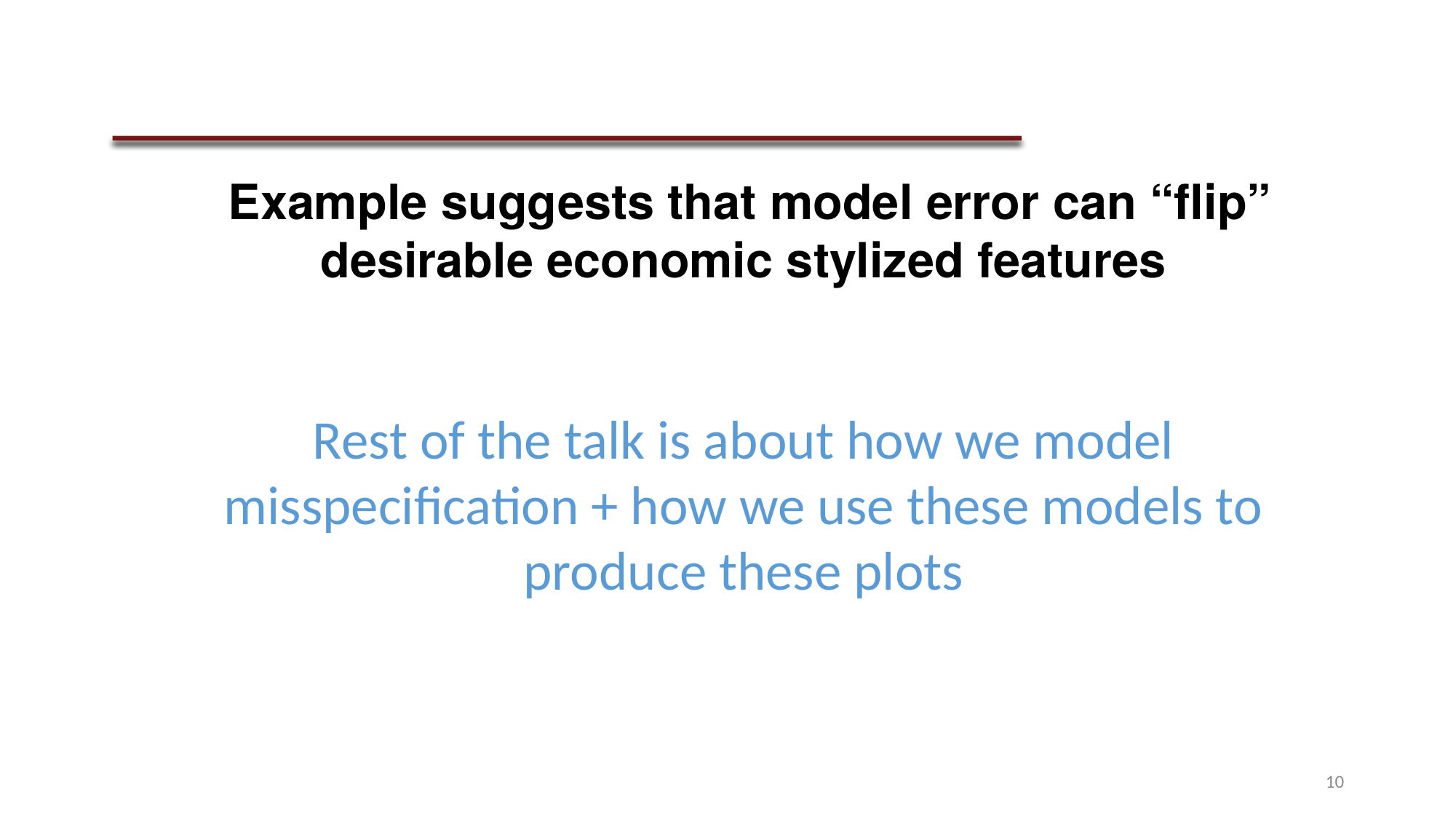

Example suggests that model error can “flip” desirable economic stylized features

Rest of the talk is about how we model misspecification + how we use these models to produce these plots

10